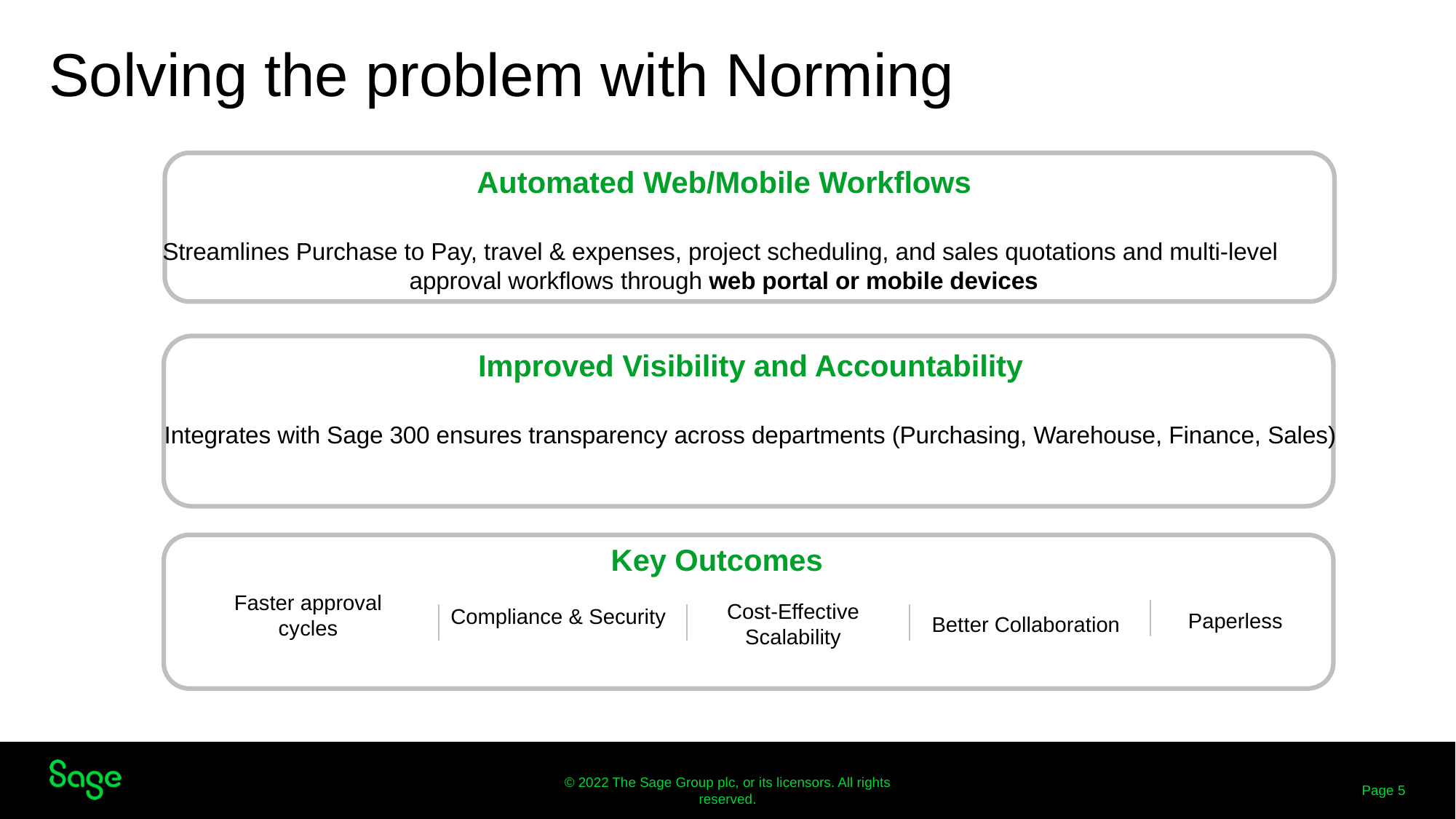

# Solving the problem with Norming
Automated Web/Mobile Workflows

Streamlines Purchase to Pay, travel & expenses, project scheduling, and sales quotations and multi-level
approval workflows through web portal or mobile devices

Improved Visibility and Accountability

Integrates with Sage 300 ensures transparency across departments (Purchasing, Warehouse, Finance, Sales)

Key Outcomes

Faster approval cycles
Compliance & Security
Paperless
Better Collaboration
Cost-Effective Scalability
Page 5